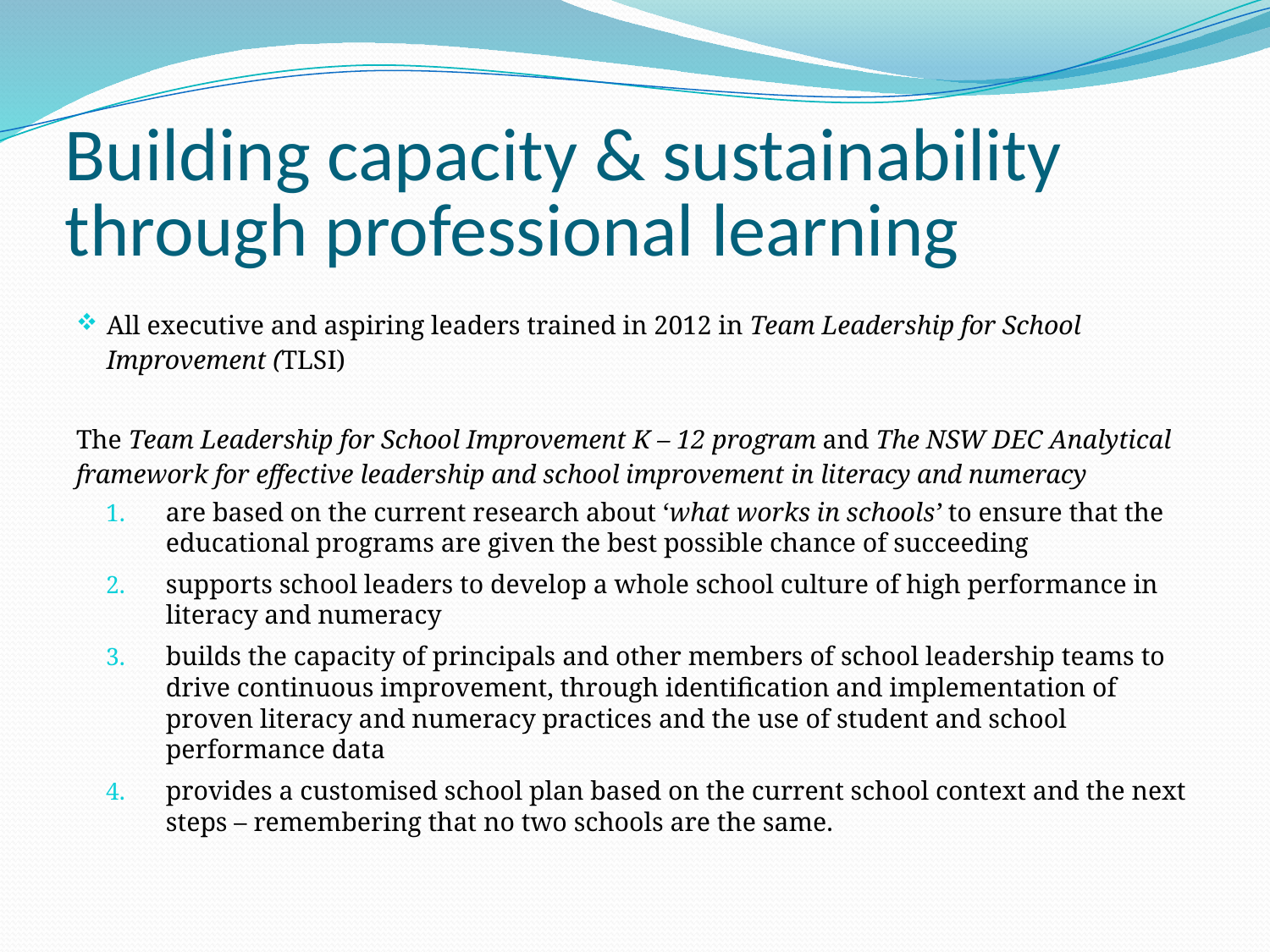

All executive and aspiring leaders trained in 2012 in Team Leadership for School Improvement (TLSI)

The Team Leadership for School Improvement K – 12 program and The NSW DEC Analytical framework for effective leadership and school improvement in literacy and numeracy
are based on the current research about ‘what works in schools’ to ensure that the educational programs are given the best possible chance of succeeding
supports school leaders to develop a whole school culture of high performance in literacy and numeracy
builds the capacity of principals and other members of school leadership teams to drive continuous improvement, through identification and implementation of proven literacy and numeracy practices and the use of student and school performance data
provides a customised school plan based on the current school context and the next steps – remembering that no two schools are the same.

Building capacity & sustainability
through professional learning